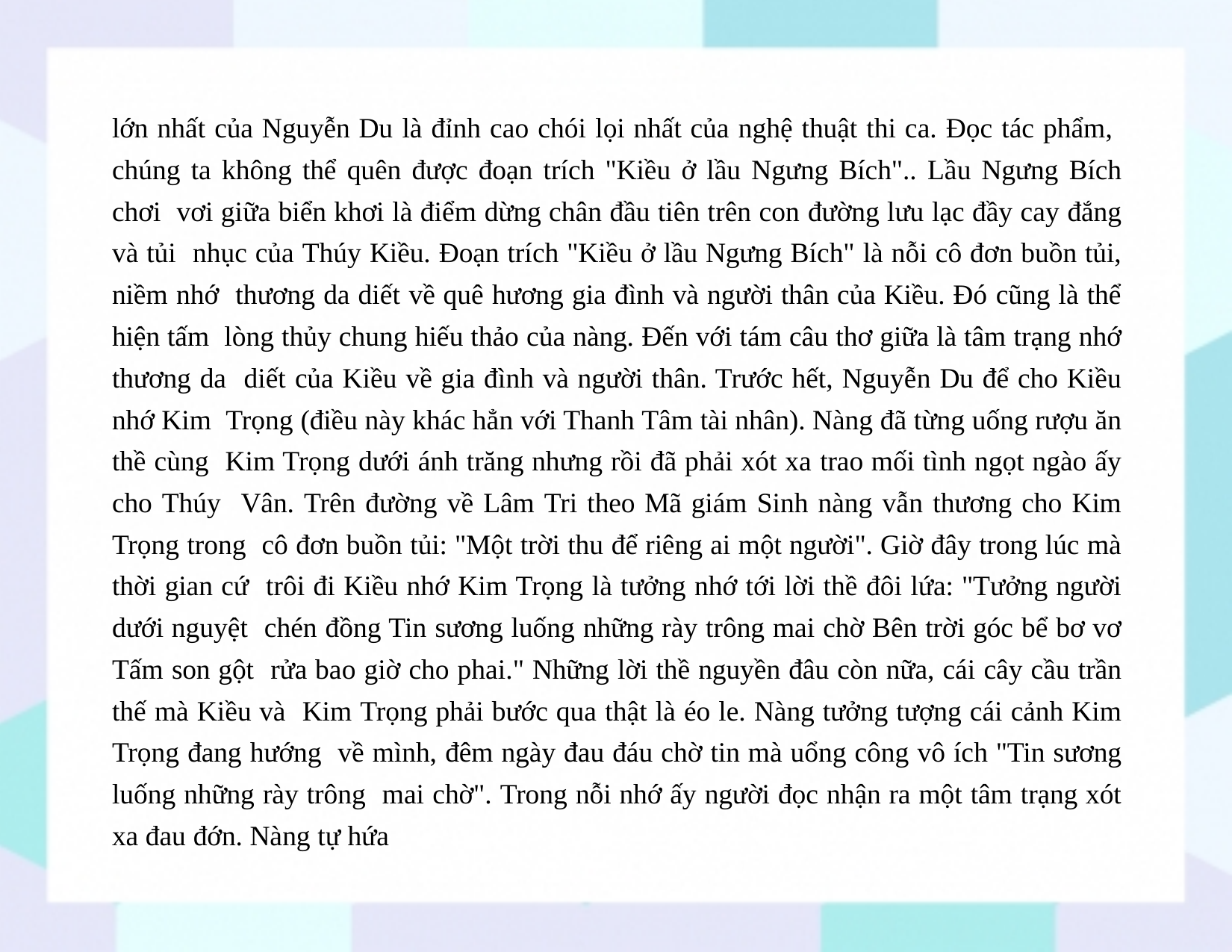

lớn nhất của Nguyễn Du là đỉnh cao chói lọi nhất của nghệ thuật thi ca. Đọc tác phẩm,  chúng ta không thể quên được đoạn trích "Kiều ở lầu Ngưng Bích".. Lầu Ngưng Bích chơi  vơi giữa biển khơi là điểm dừng chân đầu tiên trên con đường lưu lạc đầy cay đắng và tủi  nhục của Thúy Kiều. Đoạn trích "Kiều ở lầu Ngưng Bích" là nỗi cô đơn buồn tủi, niềm nhớ  thương da diết về quê hương gia đình và người thân của Kiều. Đó cũng là thể hiện tấm  lòng thủy chung hiếu thảo của nàng. Đến với tám câu thơ giữa là tâm trạng nhớ thương da  diết của Kiều về gia đình và người thân. Trước hết, Nguyễn Du để cho Kiều nhớ Kim  Trọng (điều này khác hẳn với Thanh Tâm tài nhân). Nàng đã từng uống rượu ăn thề cùng  Kim Trọng dưới ánh trăng nhưng rồi đã phải xót xa trao mối tình ngọt ngào ấy cho Thúy  Vân. Trên đường về Lâm Tri theo Mã giám Sinh nàng vẫn thương cho Kim Trọng trong  cô đơn buồn tủi: "Một trời thu để riêng ai một người". Giờ đây trong lúc mà thời gian cứ  trôi đi Kiều nhớ Kim Trọng là tưởng nhớ tới lời thề đôi lứa: "Tưởng người dưới nguyệt  chén đồng Tin sương luống những rày trông mai chờ Bên trời góc bể bơ vơ Tấm son gột  rửa bao giờ cho phai." Những lời thề nguyền đâu còn nữa, cái cây cầu trần thế mà Kiều và  Kim Trọng phải bước qua thật là éo le. Nàng tưởng tượng cái cảnh Kim Trọng đang hướng  về mình, đêm ngày đau đáu chờ tin mà uổng công vô ích "Tin sương luống những rày trông  mai chờ". Trong nỗi nhớ ấy người đọc nhận ra một tâm trạng xót xa đau đớn. Nàng tự hứa